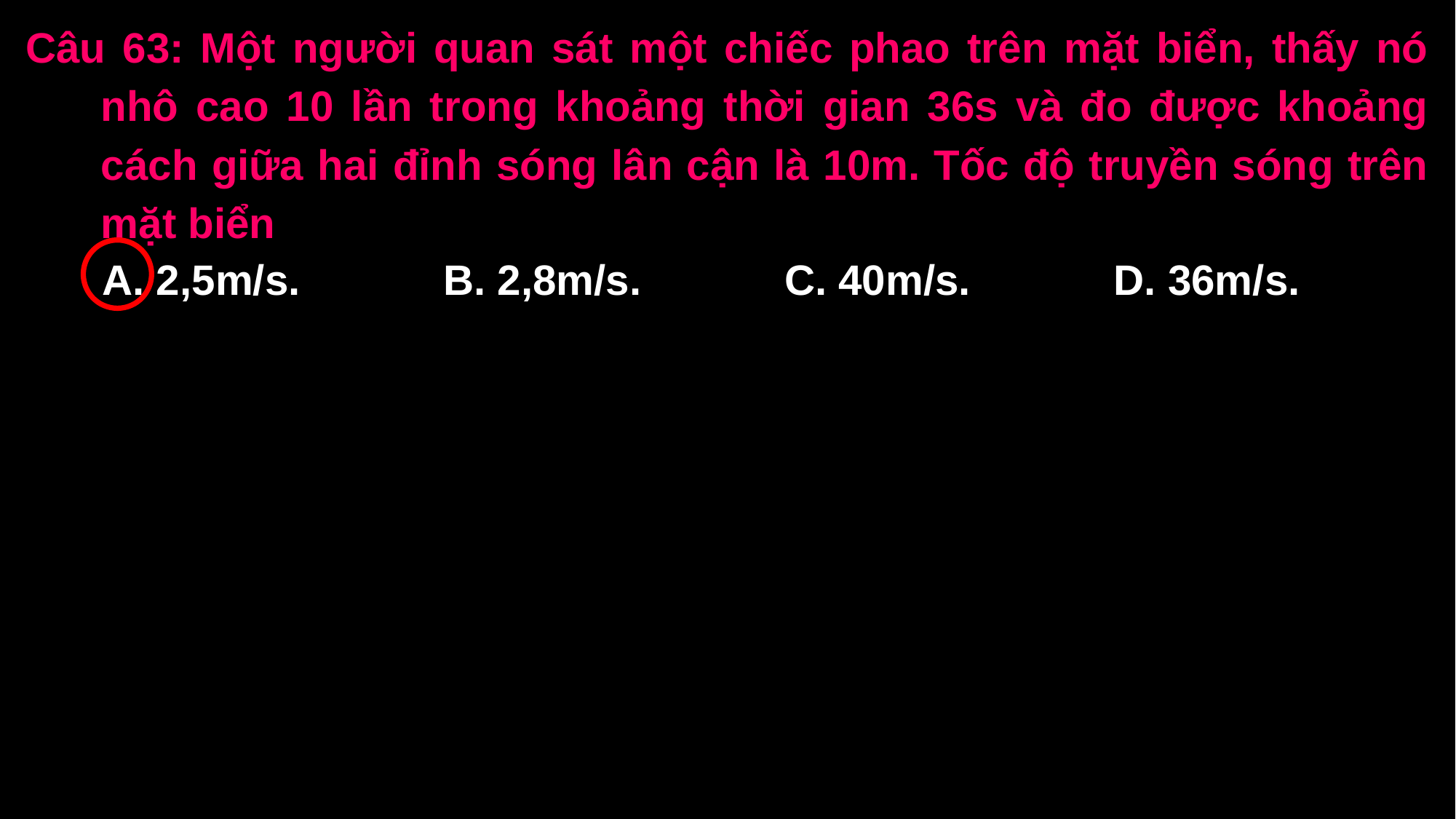

Câu 63: Một người quan sát một chiếc phao trên mặt biển, thấy nó nhô cao 10 lần trong khoảng thời gian 36s và đo được khoảng cách giữa hai đỉnh sóng lân cận là 10m. Tốc độ truyền sóng trên mặt biển

A. 2,5m/s.
B. 2,8m/s.
C. 40m/s.
D. 36m/s.